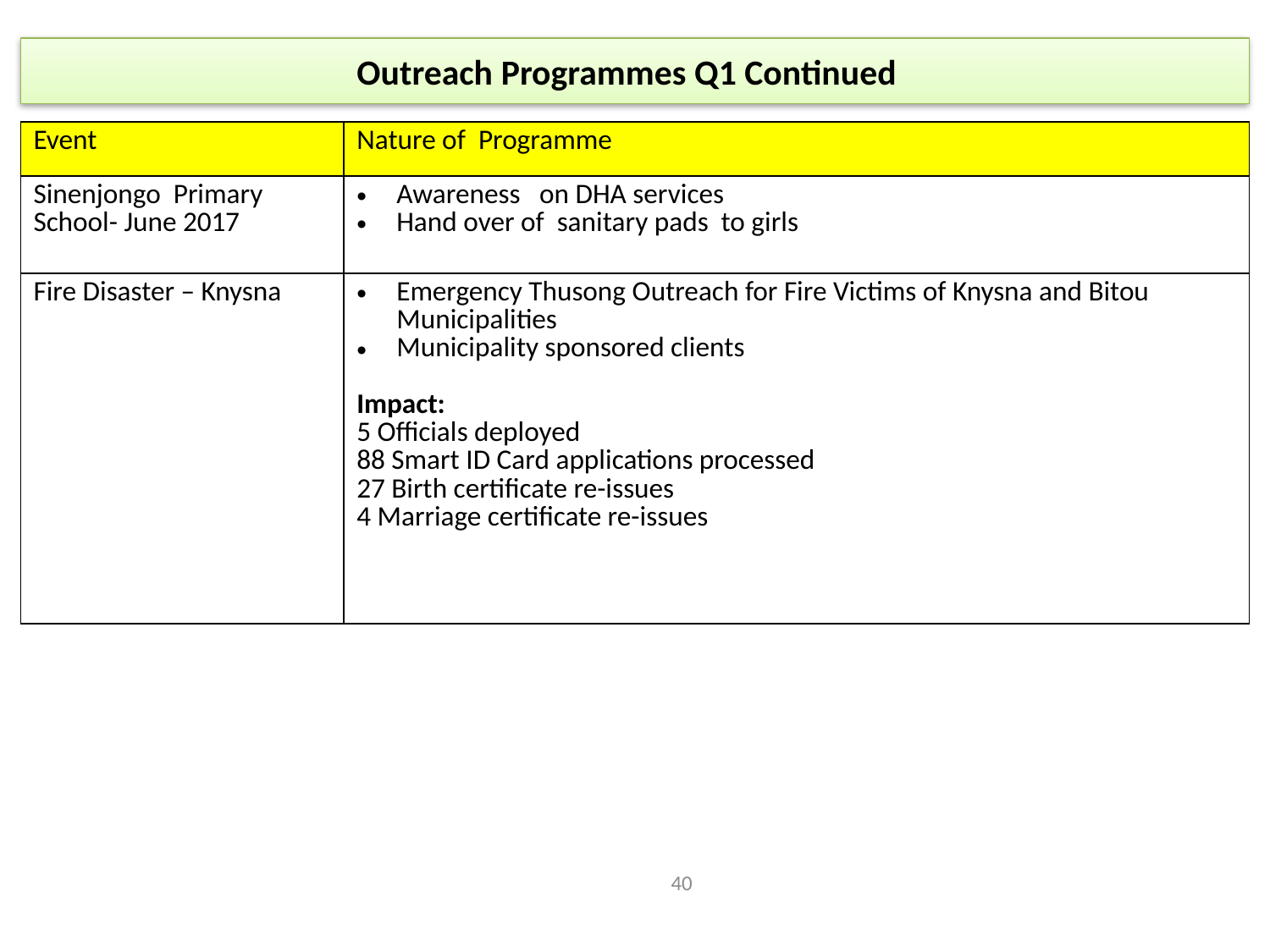

# Outreach Programmes Q1 Continued
| Event | Nature of Programme |
| --- | --- |
| Sinenjongo Primary School- June 2017 | Awareness on DHA services Hand over of sanitary pads to girls |
| Fire Disaster – Knysna | Emergency Thusong Outreach for Fire Victims of Knysna and Bitou Municipalities Municipality sponsored clients Impact: 5 Officials deployed 88 Smart ID Card applications processed 27 Birth certificate re-issues 4 Marriage certificate re-issues |
40